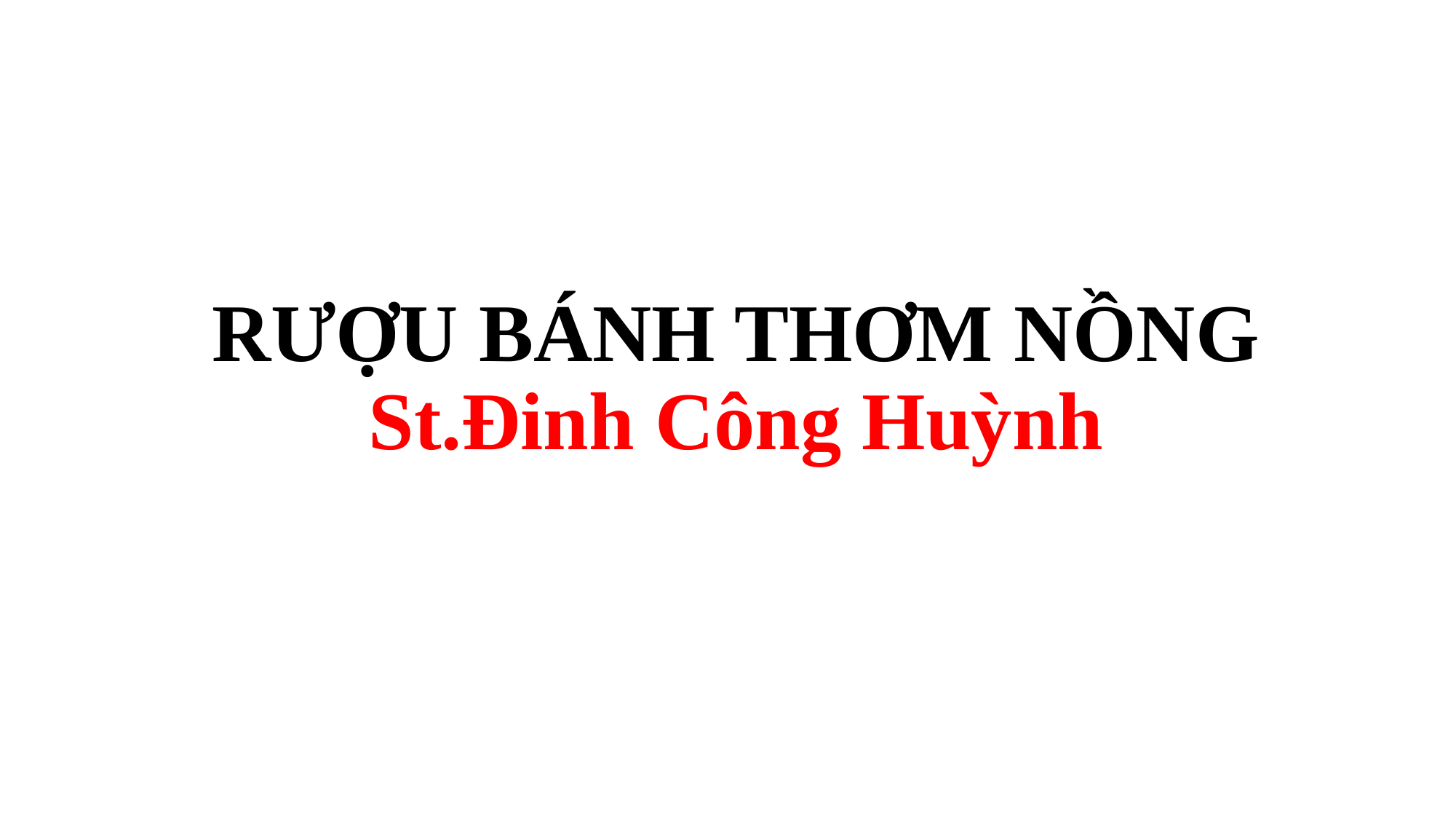

# RƯỢU BÁNH THƠM NỒNG St.Đinh Công Huỳnh